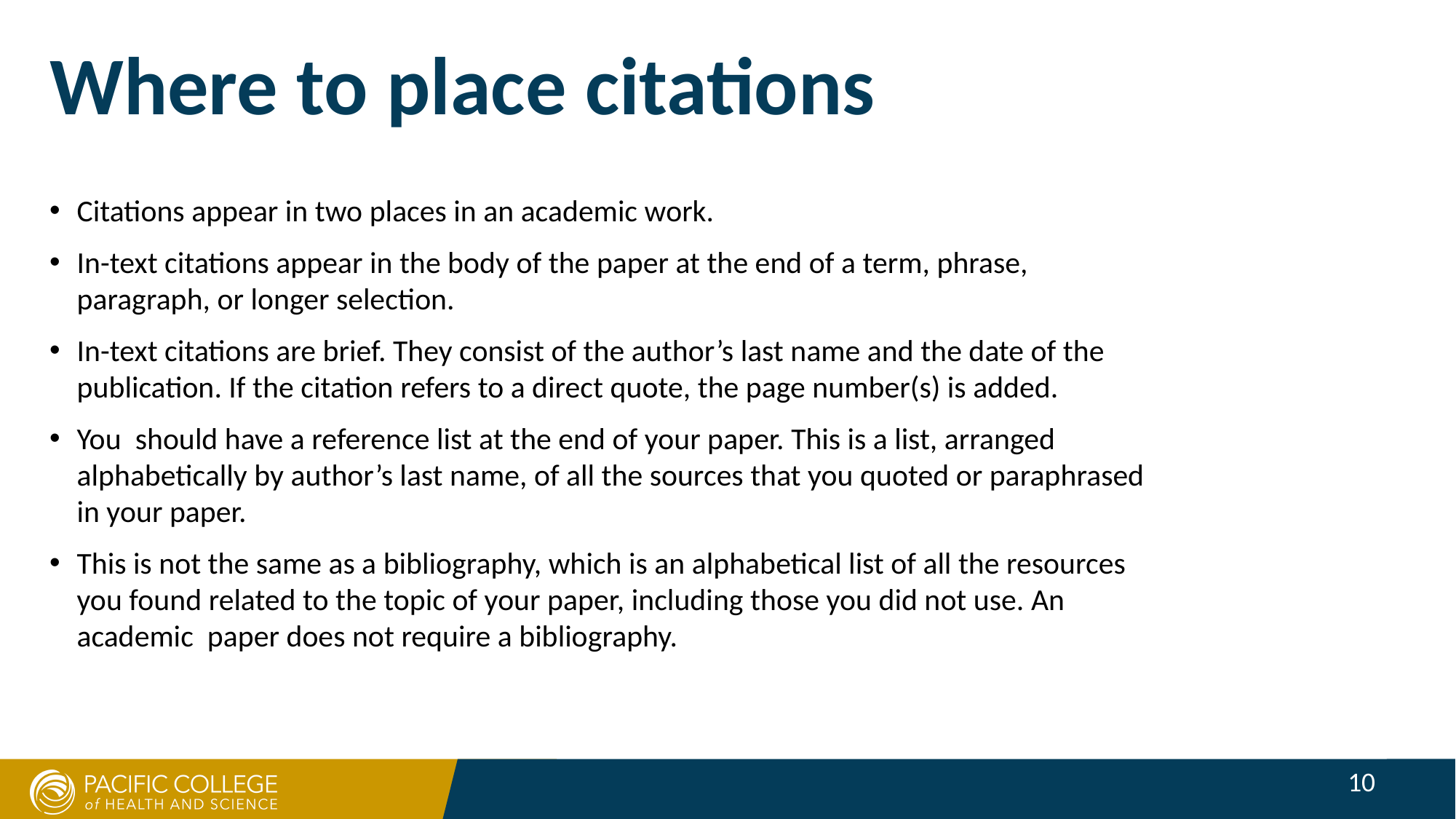

Where to place citations
Citations appear in two places in an academic work.
In-text citations appear in the body of the paper at the end of a term, phrase, paragraph, or longer selection.
In-text citations are brief. They consist of the author’s last name and the date of the publication. If the citation refers to a direct quote, the page number(s) is added.
You  should have a reference list at the end of your paper. This is a list, arranged alphabetically by author’s last name, of all the sources that you quoted or paraphrased in your paper.
This is not the same as a bibliography, which is an alphabetical list of all the resources you found related to the topic of your paper, including those you did not use. An academic  paper does not require a bibliography.
10